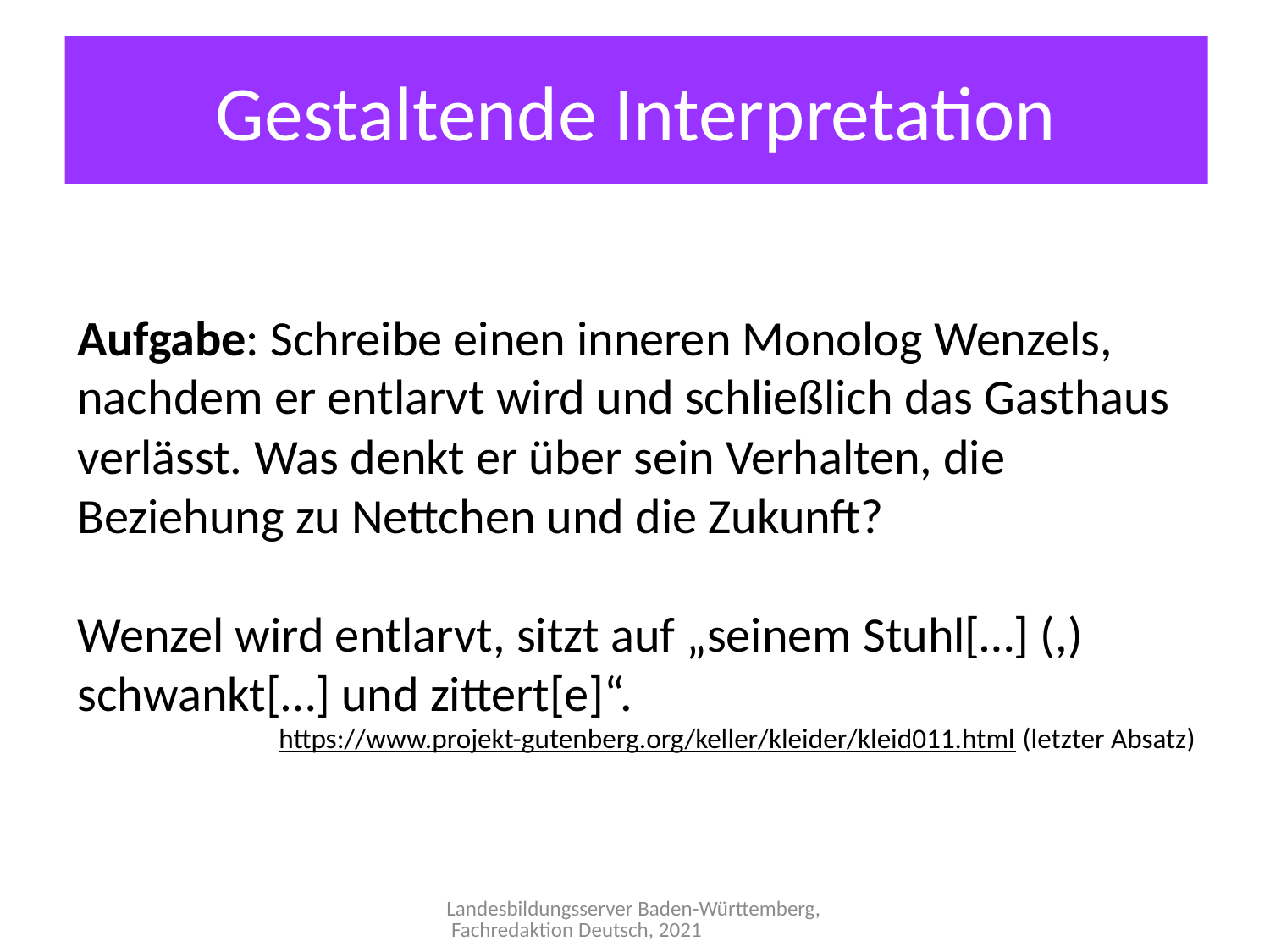

Gestaltende Interpretation

Aufgabe: Schreibe einen inneren Monolog Wenzels, nachdem er entlarvt wird und schließlich das Gasthaus verlässt. Was denkt er über sein Verhalten, die Beziehung zu Nettchen und die Zukunft?

Wenzel wird entlarvt, sitzt auf „seinem Stuhl[…] (,) schwankt[…] und zittert[e]“.
https://www.projekt-gutenberg.org/keller/kleider/kleid011.html (letzter Absatz)

Landesbildungsserver Baden-Württemberg, Fachredaktion Deutsch, 2021